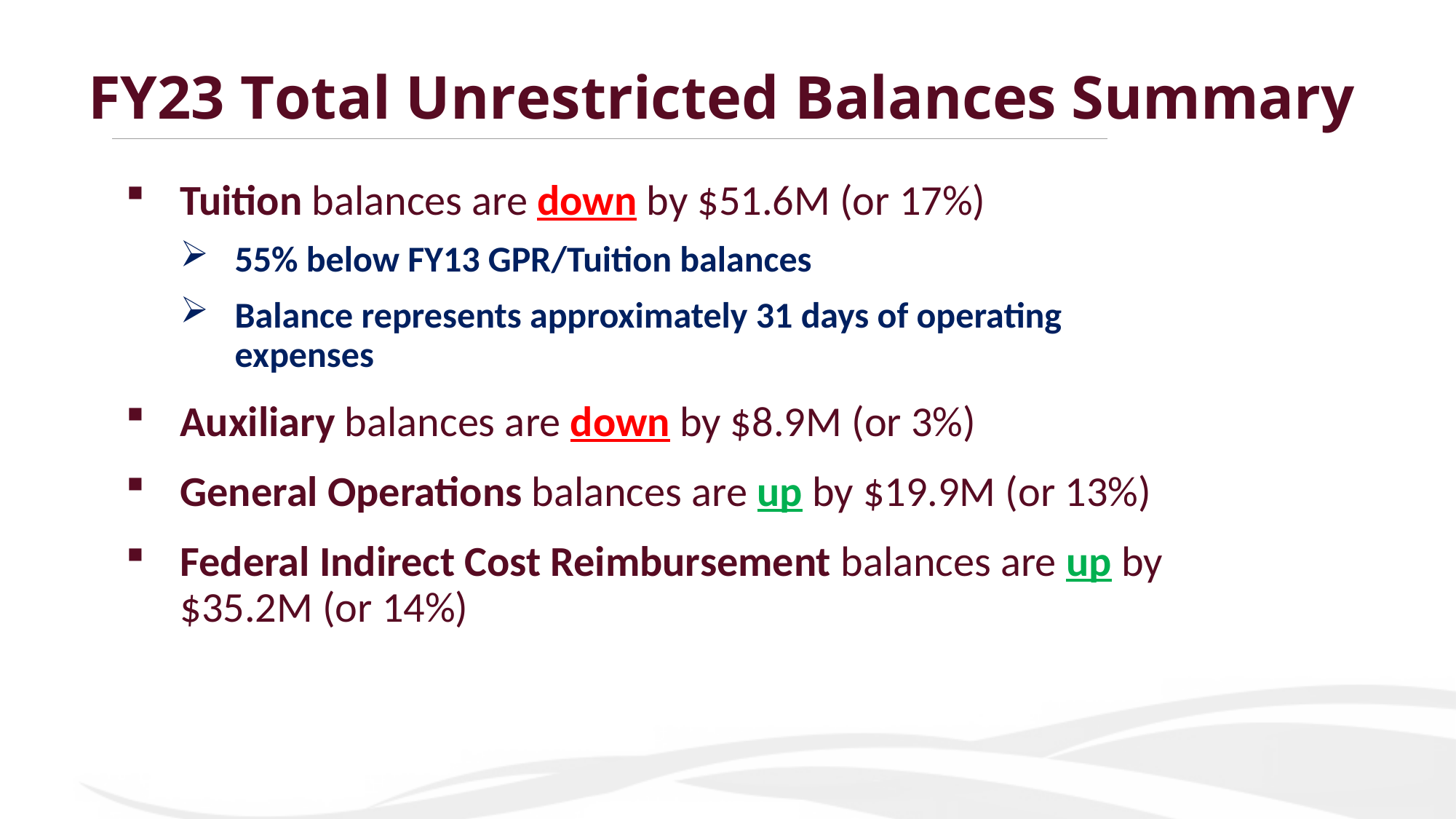

# FY23 Total Unrestricted Balances Summary
Tuition balances are down by $51.6M (or 17%)
55% below FY13 GPR/Tuition balances
Balance represents approximately 31 days of operating expenses
Auxiliary balances are down by $8.9M (or 3%)
General Operations balances are up by $19.9M (or 13%)
Federal Indirect Cost Reimbursement balances are up by $35.2M (or 14%)